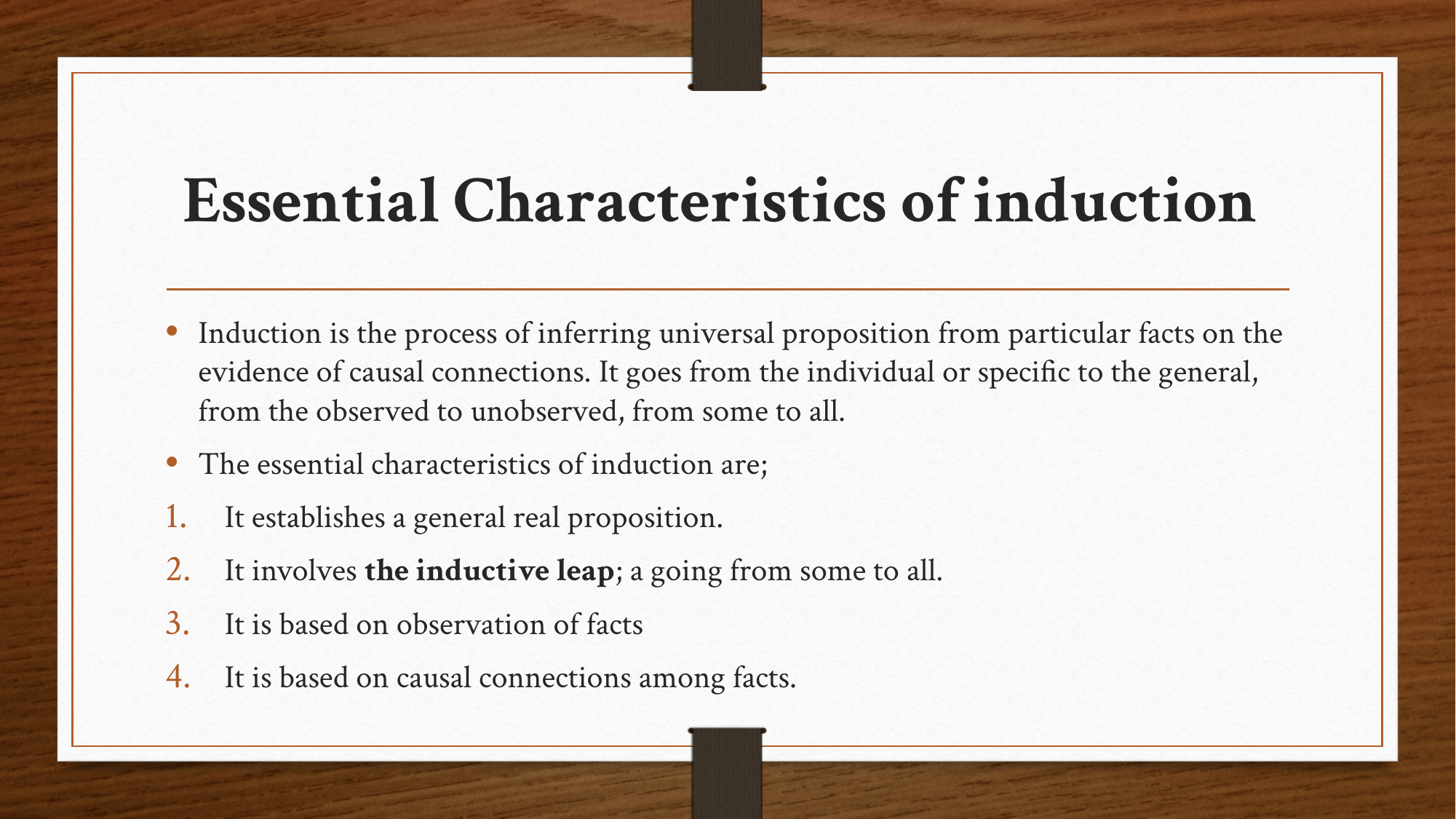

# Essential Characteristics of induction
Induction is the process of inferring universal proposition from particular facts on the evidence of causal connections. It goes from the individual or specific to the general, from the observed to unobserved, from some to all.
The essential characteristics of induction are;
It establishes a general real proposition.
It involves the inductive leap; a going from some to all.
It is based on observation of facts
It is based on causal connections among facts.